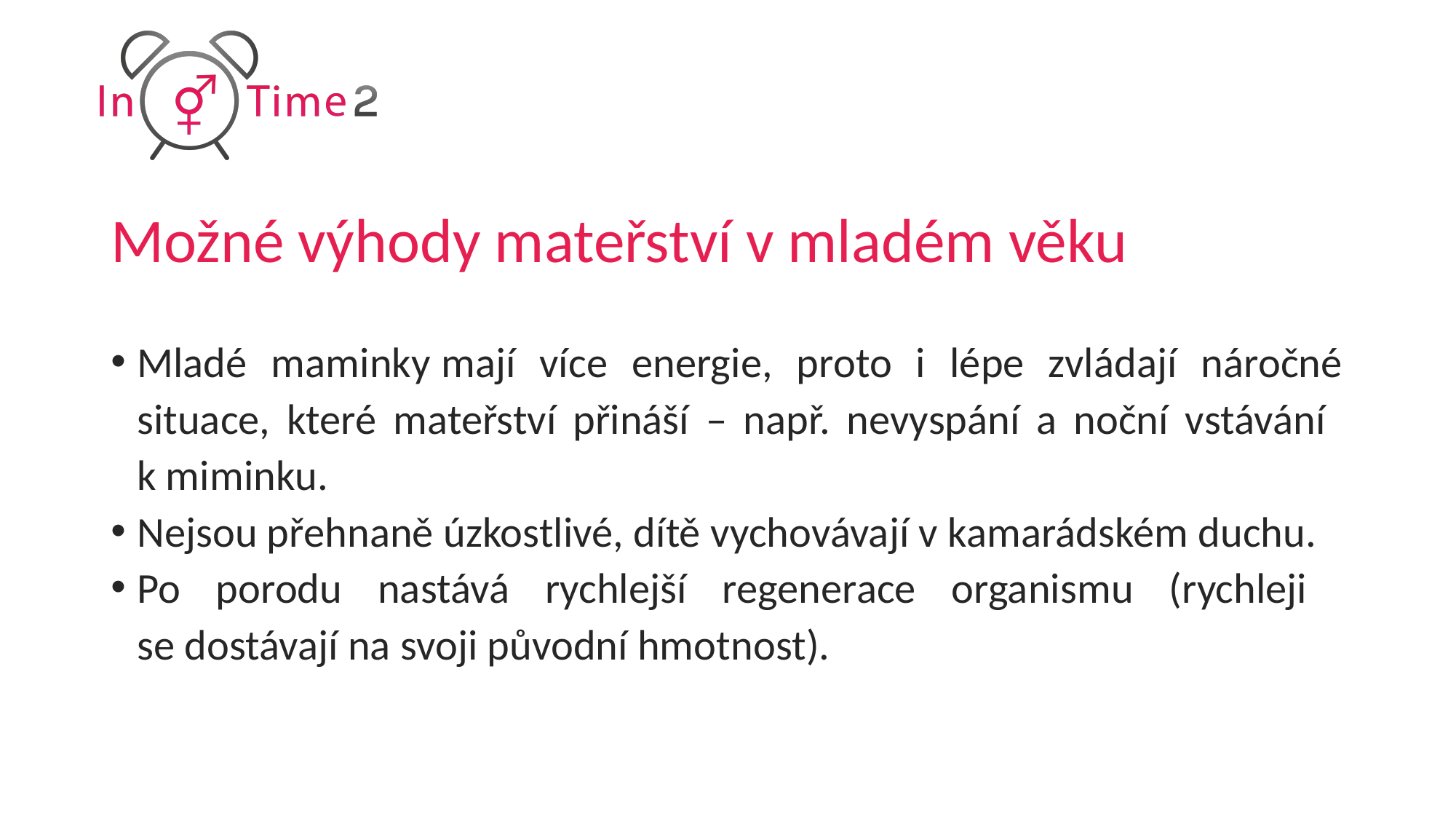

# Možné výhody mateřství v mladém věku
Mladé maminky mají více energie, proto i lépe zvládají náročné situace, které mateřství přináší – např. nevyspání a noční vstávání
k miminku.
Nejsou přehnaně úzkostlivé, dítě vychovávají v kamarádském duchu.
Po porodu nastává rychlejší regenerace organismu (rychleji
se dostávají na svoji původní hmotnost).